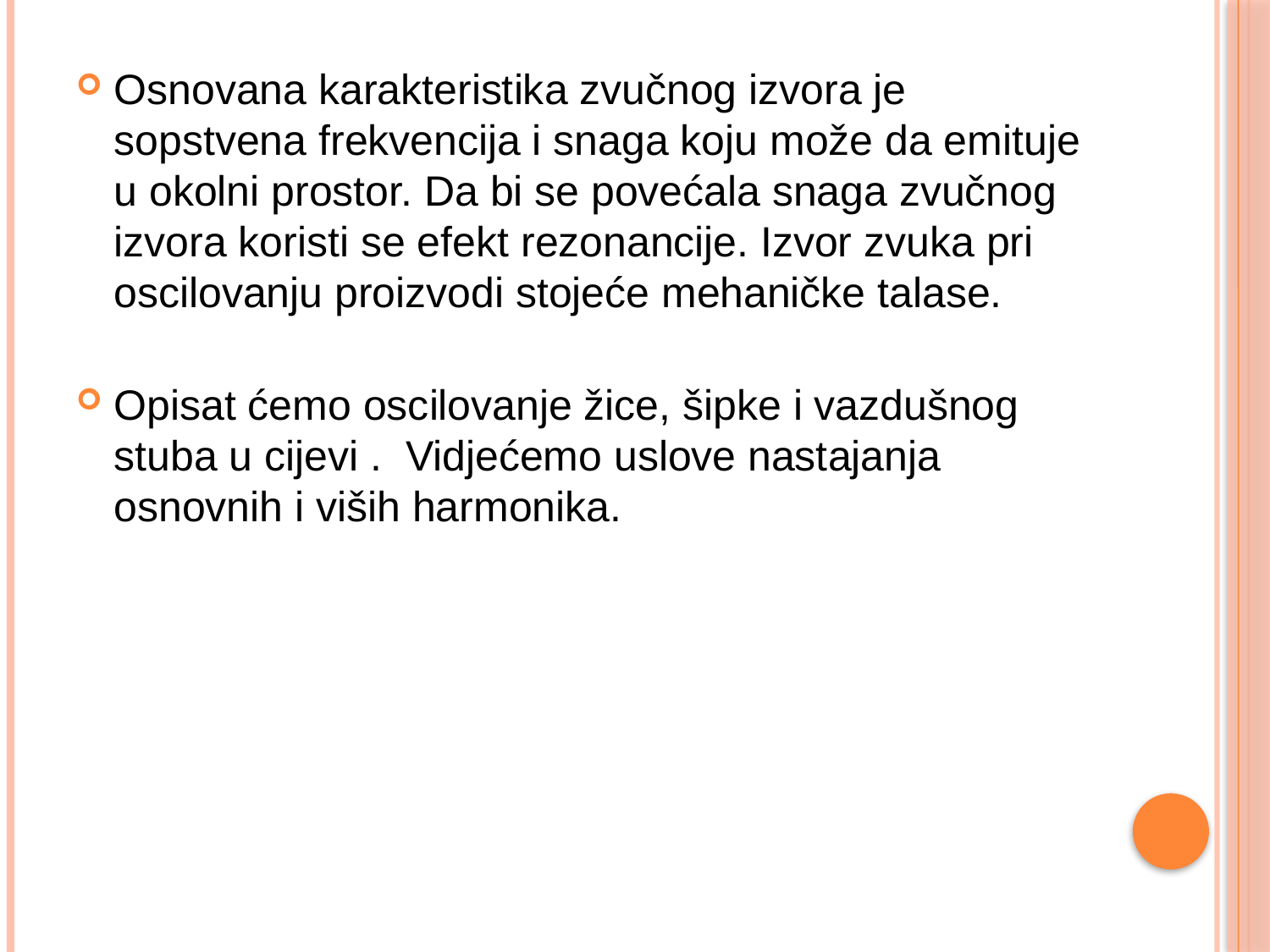

Osnovana karakteristika zvučnog izvora je sopstvena frekvencija i snaga koju može da emituje u okolni prostor. Da bi se povećala snaga zvučnog izvora koristi se efekt rezonancije. Izvor zvuka pri oscilovanju proizvodi stojeće mehaničke talase.
Opisat ćemo oscilovanje žice, šipke i vazdušnog stuba u cijevi .  Vidjećemo uslove nastajanja osnovnih i viših harmonika.